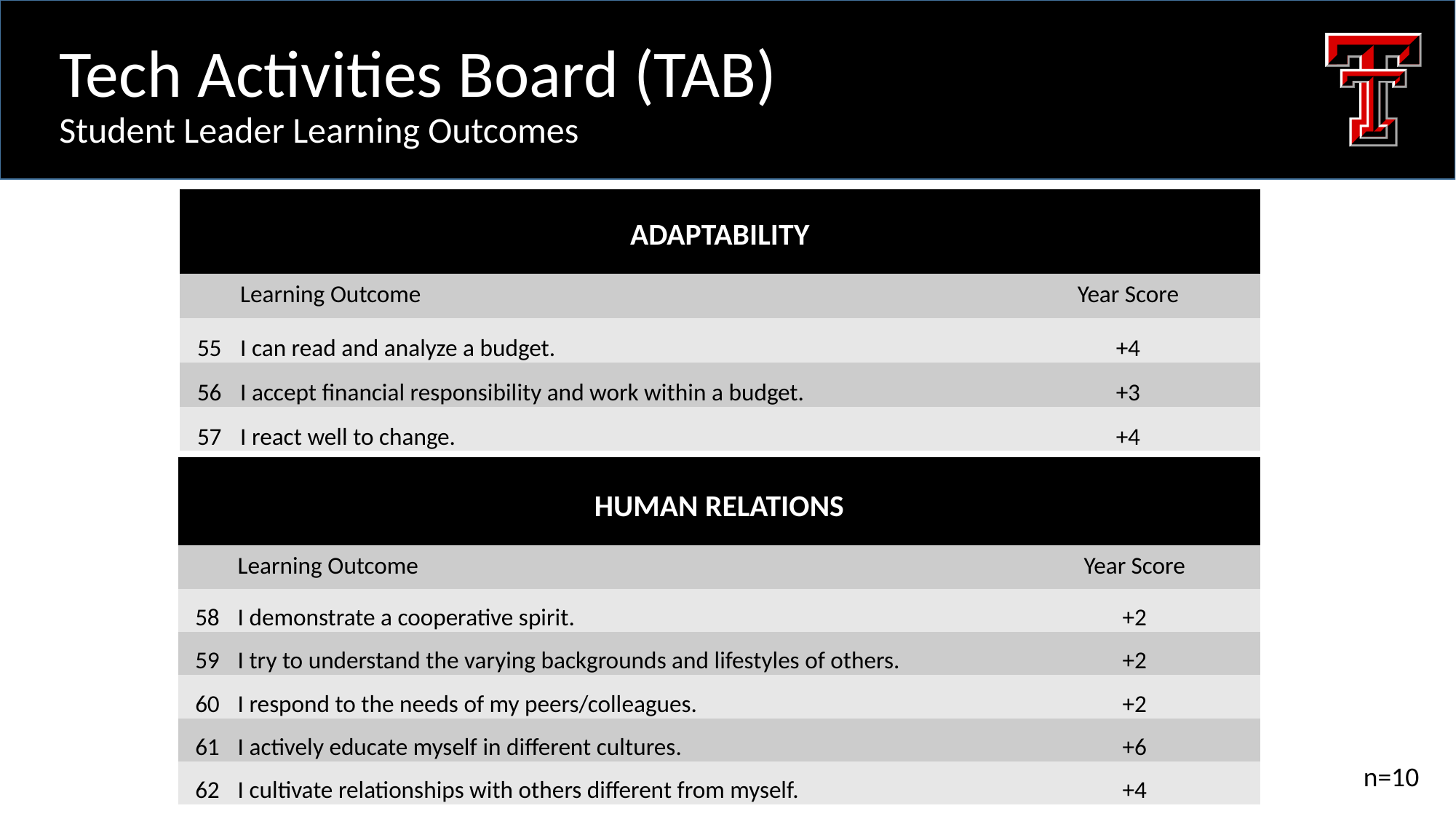

Tech Activities Board (TAB)
Student Leader Learning Outcomes
| ADAPTABILITY |  |  |
| --- | --- | --- |
|  | Learning Outcome | Year Score |
| 55 | I can read and analyze a budget. | +4 |
| 56 | I accept financial responsibility and work within a budget. | +3 |
| 57 | I react well to change. | +4 |
| HUMAN RELATIONS |  |  |
| --- | --- | --- |
|  | Learning Outcome | Year Score |
| 58 | I demonstrate a cooperative spirit. | +2 |
| 59 | I try to understand the varying backgrounds and lifestyles of others. | +2 |
| 60 | I respond to the needs of my peers/colleagues. | +2 |
| 61 | I actively educate myself in different cultures. | +6 |
| 62 | I cultivate relationships with others different from myself. | +4 |
n=10